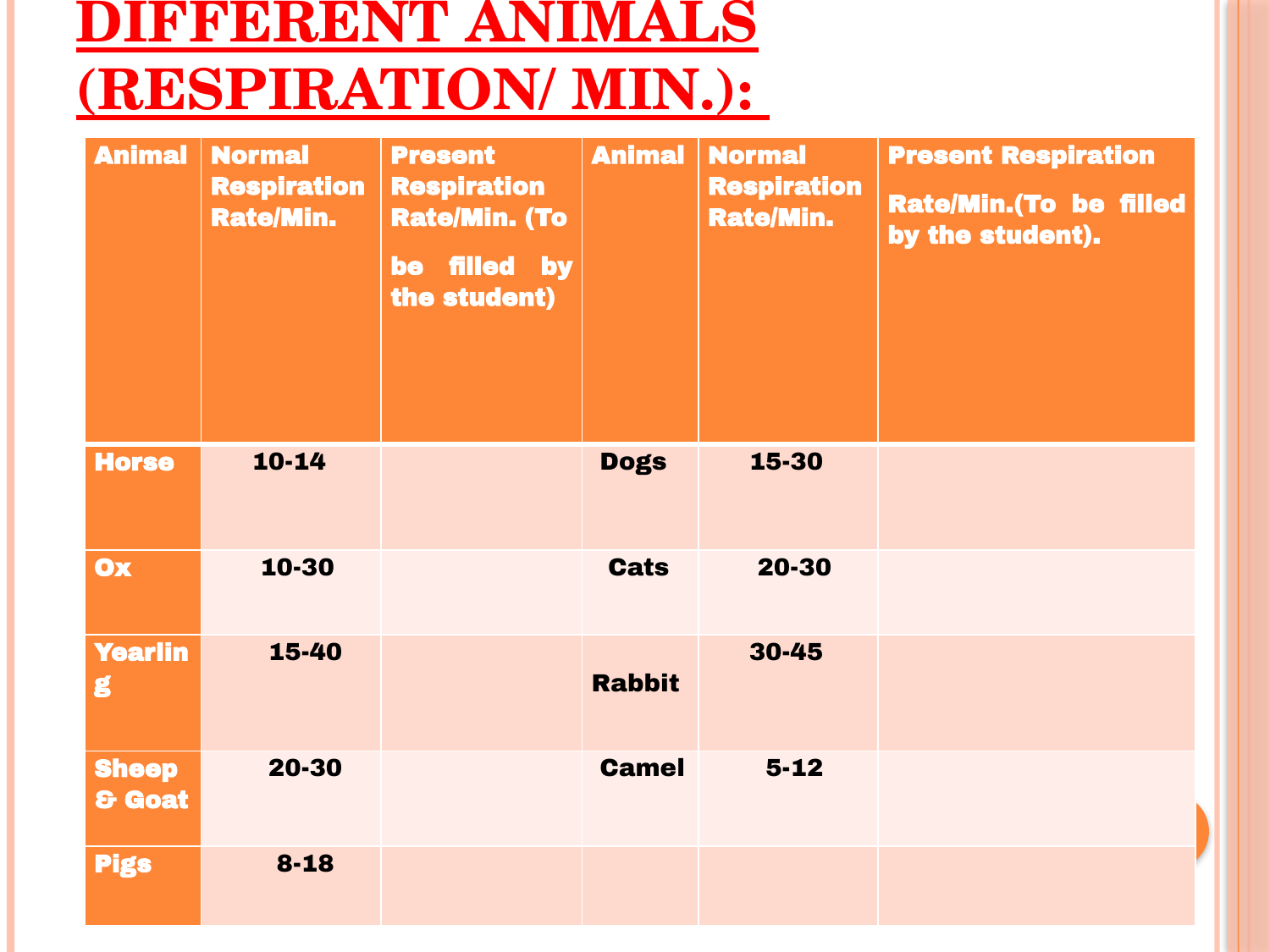

# Respiratory rates in different animals (Respiration/ Min.):
| Animal | Normal Respiration Rate/Min. | Present Respiration Rate/Min. (To be filled by the student) | Animal | Normal Respiration Rate/Min. | Present Respiration Rate/Min.(To be filled by the student). |
| --- | --- | --- | --- | --- | --- |
| Horse | 10-14 |  | Dogs | 15-30 |  |
| Ox | 10-30 |  | Cats | 20-30 |  |
| Yearling | 15-40 |  | Rabbit | 30-45 |  |
| Sheep & Goat | 20-30 |  | Camel | 5-12 |  |
| Pigs | 8-18 |  |  |  |  |